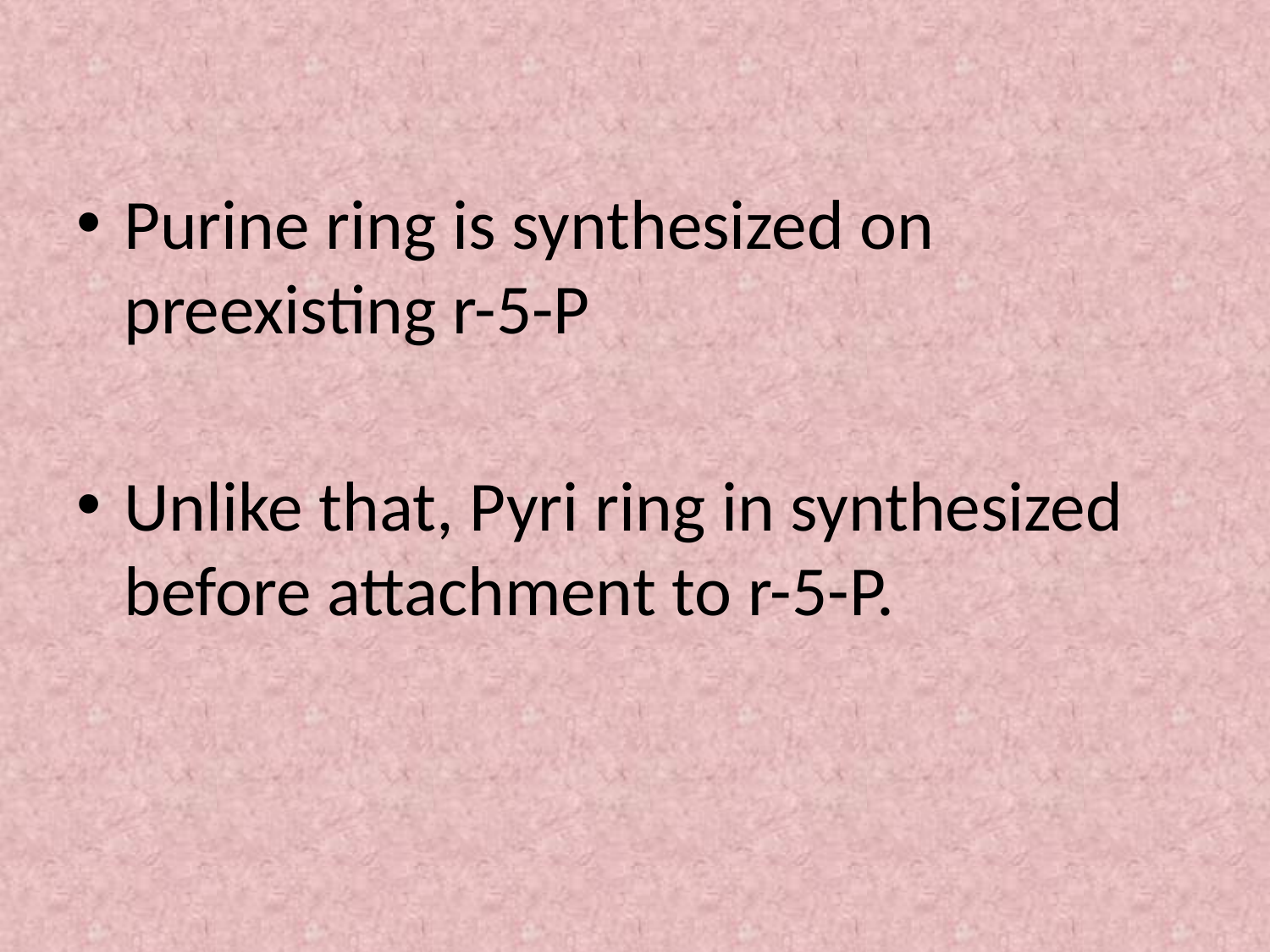

Purine ring is synthesized on preexisting r-5-P

Unlike that, Pyri ring in synthesized before attachment to r-5-P.